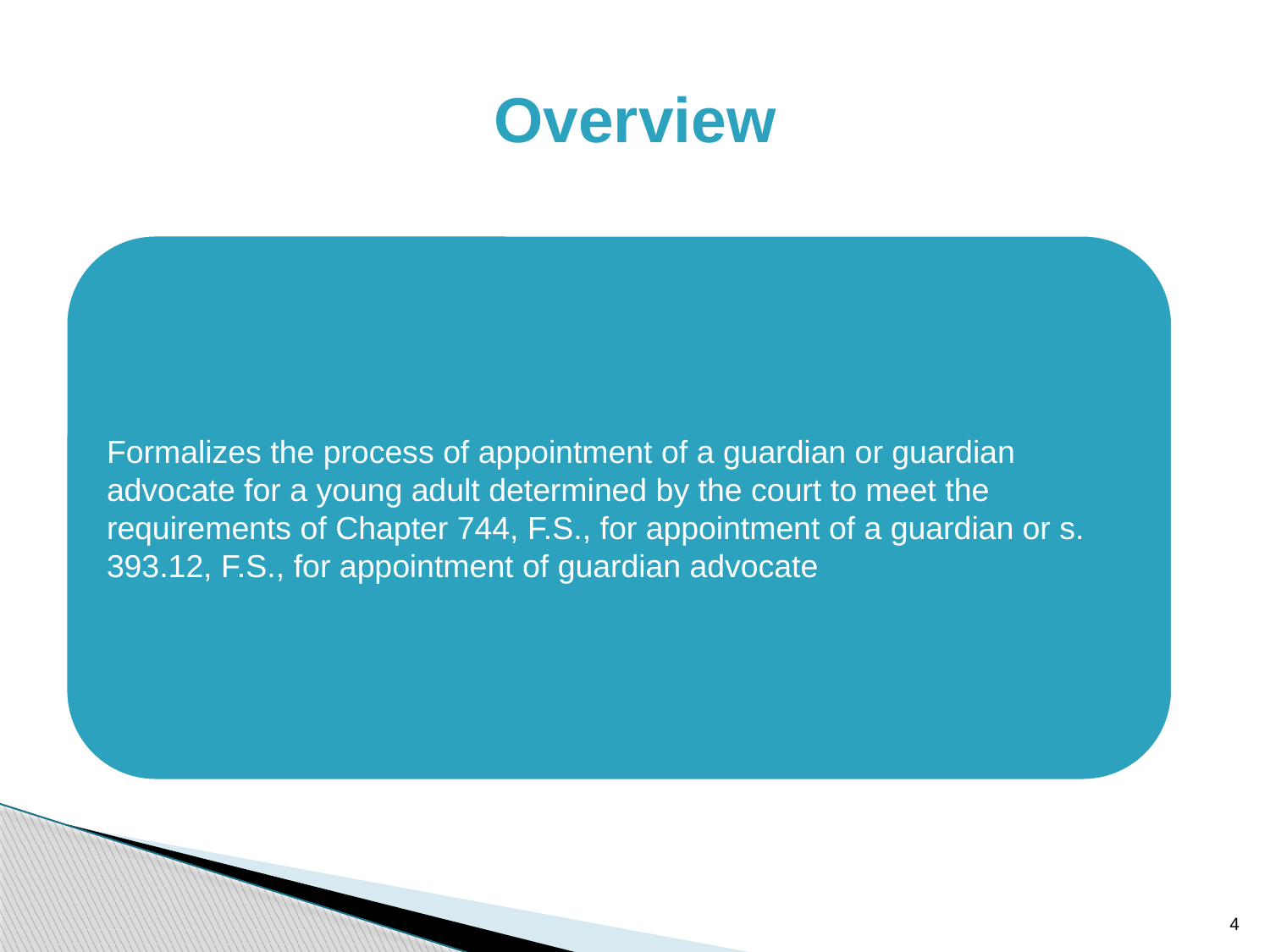

# Overview
Formalizes the process of appointment of a guardian or guardian advocate for a young adult determined by the court to meet the requirements of Chapter 744, F.S., for appointment of a guardian or s. 393.12, F.S., for appointment of guardian advocate
4